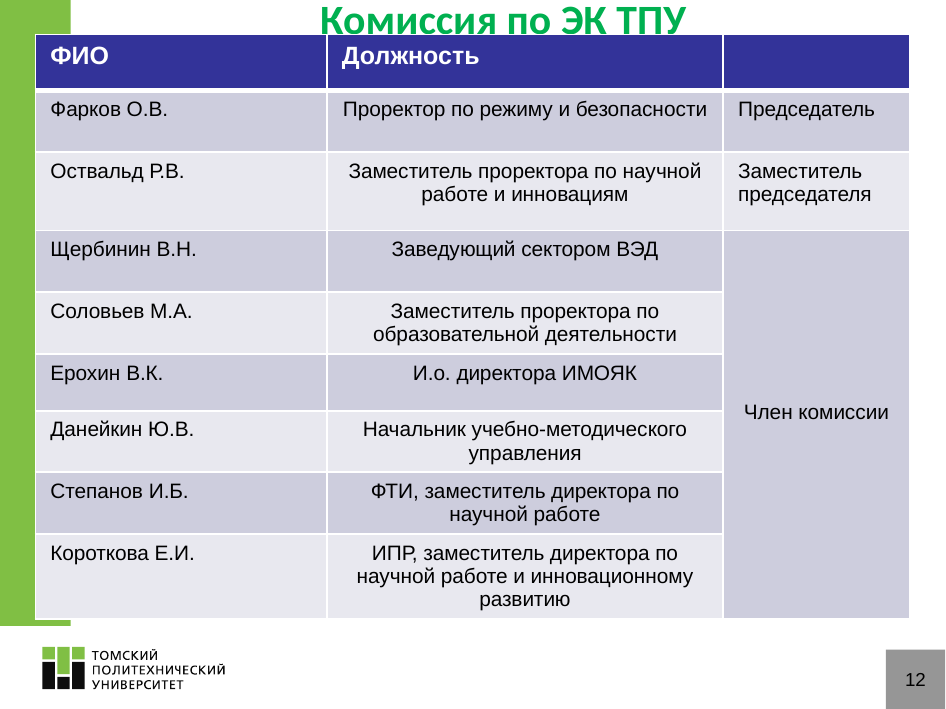

# Комиссия по ЭК ТПУ
| ФИО | Должность |  |
| --- | --- | --- |
| Фарков О.В. | Проректор по режиму и безопасности | Председатель |
| Оствальд Р.В. | Заместитель проректора по научной работе и инновациям | Заместитель председателя |
| Щербинин В.Н. | Заведующий сектором ВЭД | Член комиссии |
| Соловьев М.А. | Заместитель проректора по образовательной деятельности |  |
| Ерохин В.К. | И.о. директора ИМОЯК |  |
| Данейкин Ю.В. | Начальник учебно-методического управления |  |
| Степанов И.Б. | ФТИ, заместитель директора по научной работе |  |
| Короткова Е.И. | ИПР, заместитель директора по научной работе и инновационному развитию |  |

12